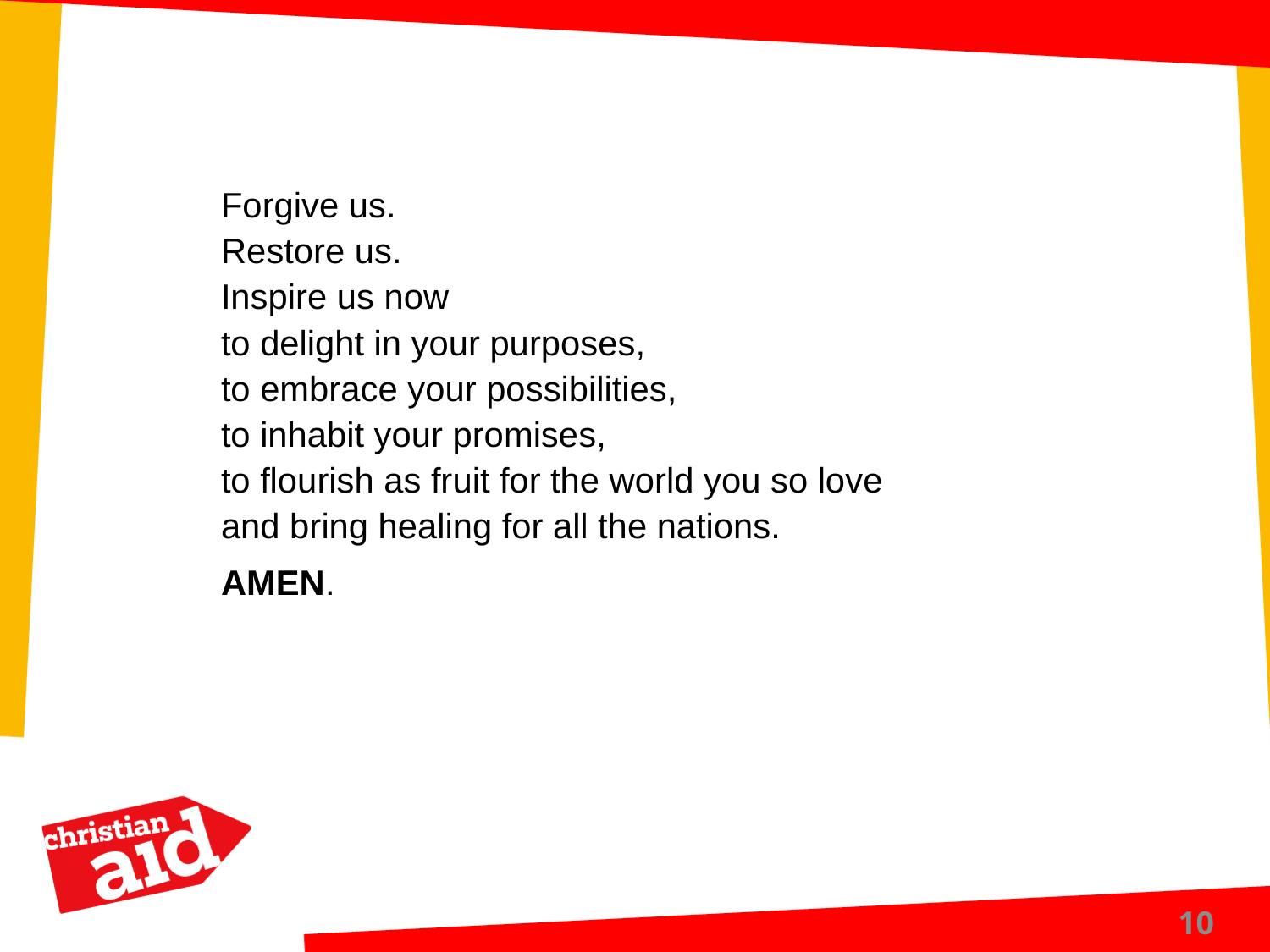

Forgive us.
Restore us.
Inspire us now
to delight in your purposes,
to embrace your possibilities,
to inhabit your promises,
to flourish as fruit for the world you so love
and bring healing for all the nations.
AMEN.
10